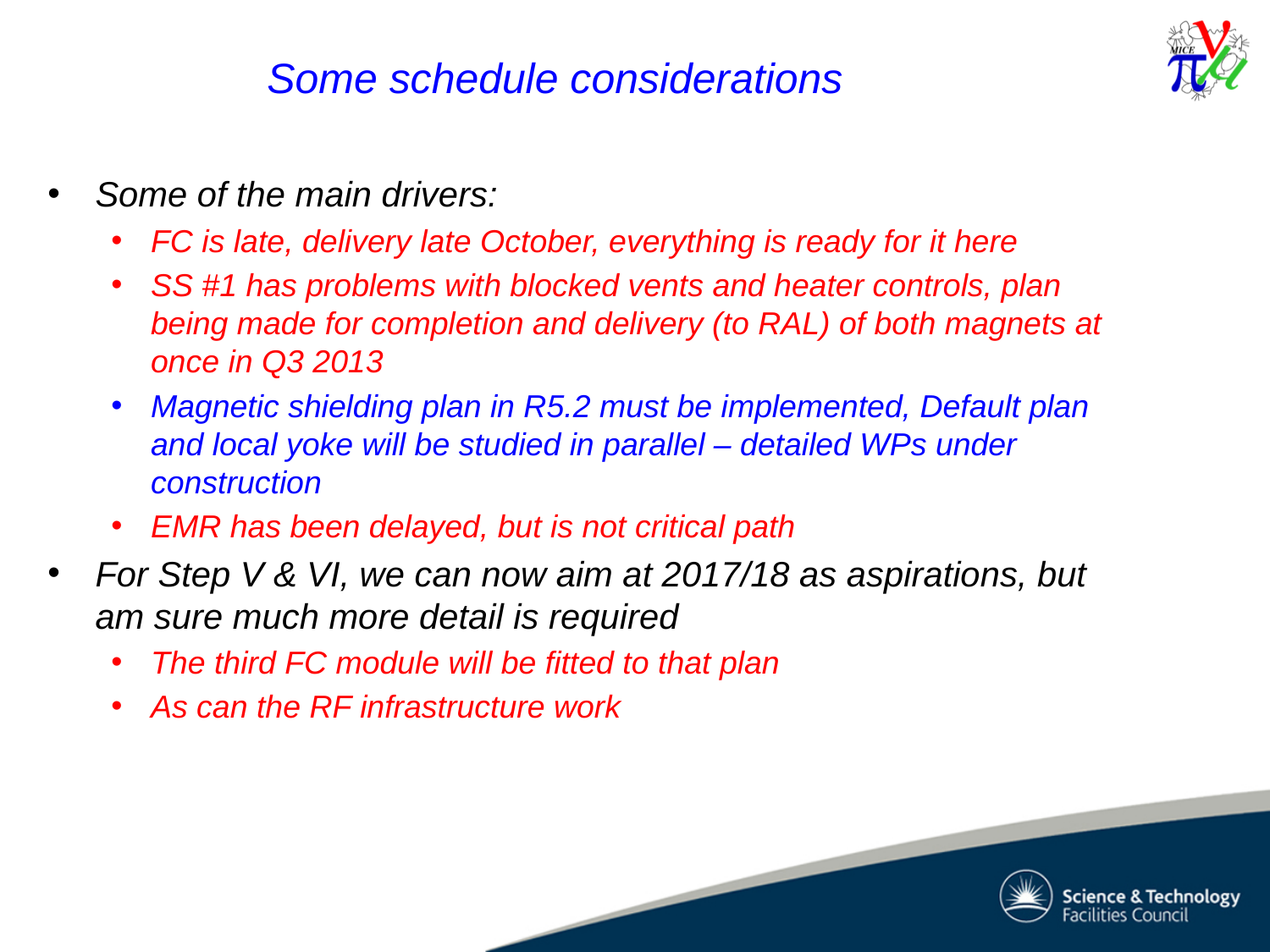

Some schedule considerations

Some of the main drivers:
FC is late, delivery late October, everything is ready for it here
SS #1 has problems with blocked vents and heater controls, plan being made for completion and delivery (to RAL) of both magnets at once in Q3 2013
Magnetic shielding plan in R5.2 must be implemented, Default plan and local yoke will be studied in parallel – detailed WPs under construction
EMR has been delayed, but is not critical path
For Step V & VI, we can now aim at 2017/18 as aspirations, but am sure much more detail is required
The third FC module will be fitted to that plan
As can the RF infrastructure work